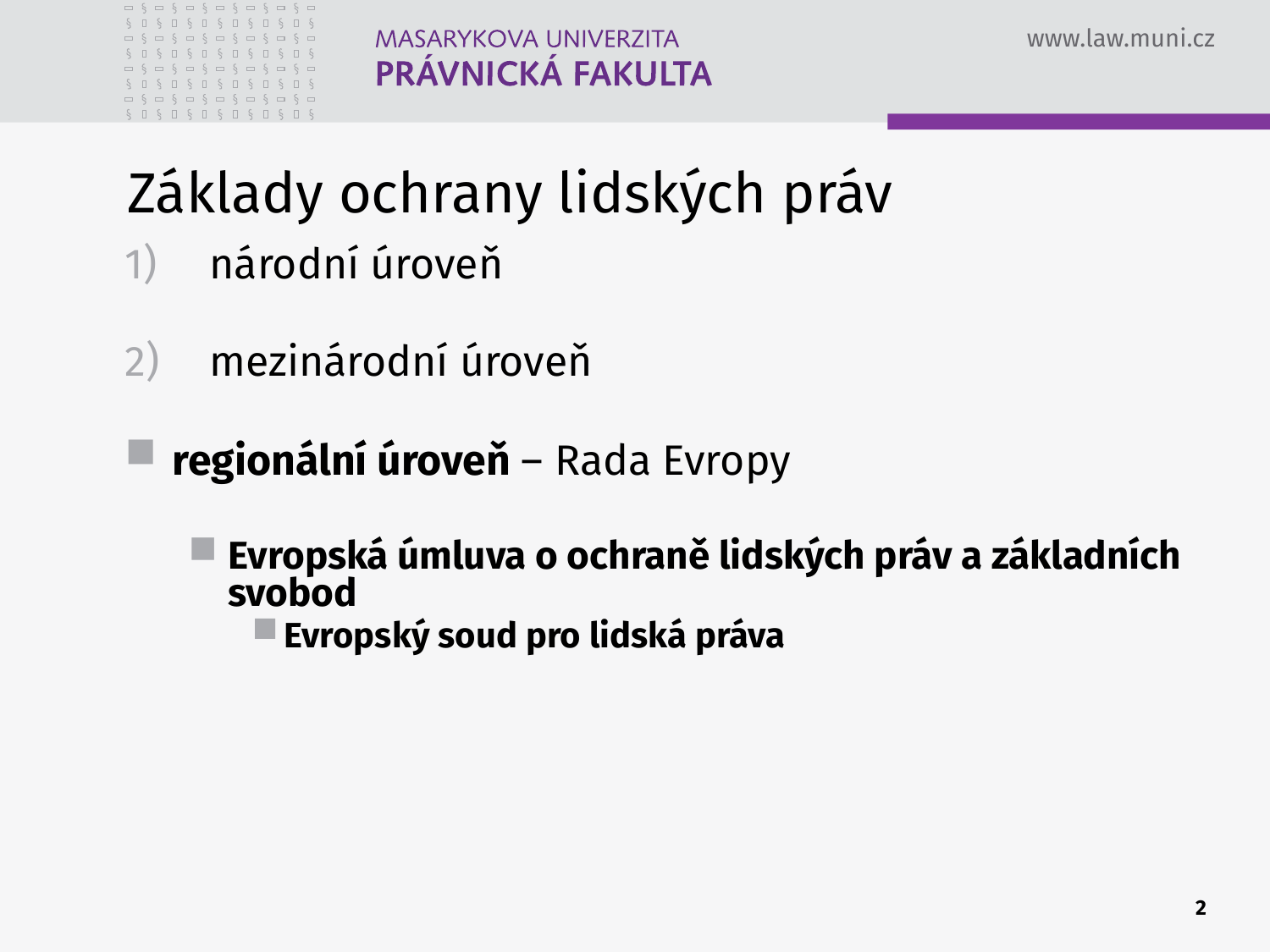

# Základy ochrany lidských práv
národní úroveň

mezinárodní úroveň

regionální úroveň – Rada Evropy

Evropská úmluva o ochraně lidských práv a základních svobod
Evropský soud pro lidská práva

2